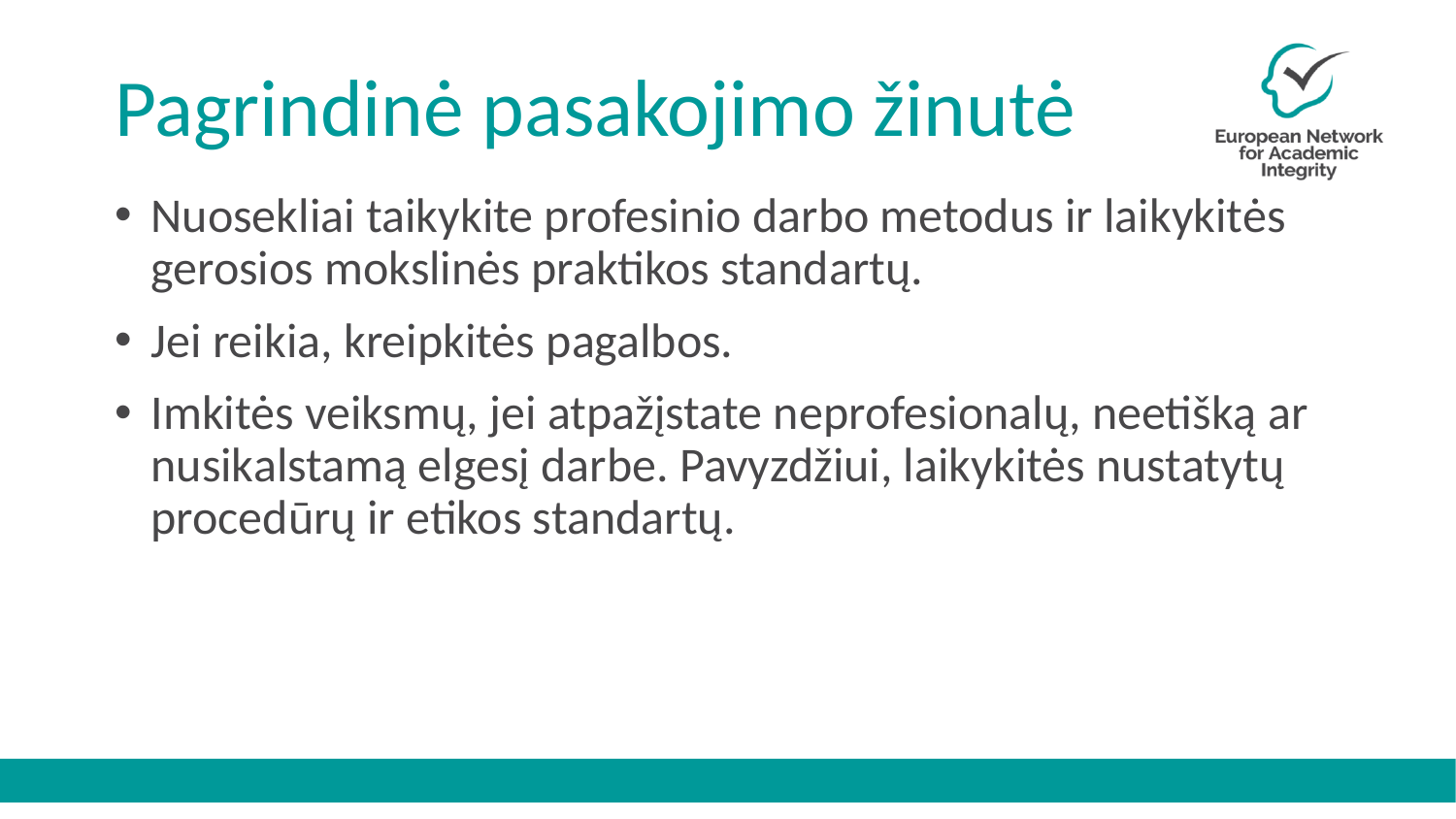

# Pagrindinė pasakojimo žinutė
Nuosekliai taikykite profesinio darbo metodus ir laikykitės gerosios mokslinės praktikos standartų.
Jei reikia, kreipkitės pagalbos.
Imkitės veiksmų, jei atpažįstate neprofesionalų, neetišką ar nusikalstamą elgesį darbe. Pavyzdžiui, laikykitės nustatytų procedūrų ir etikos standartų.